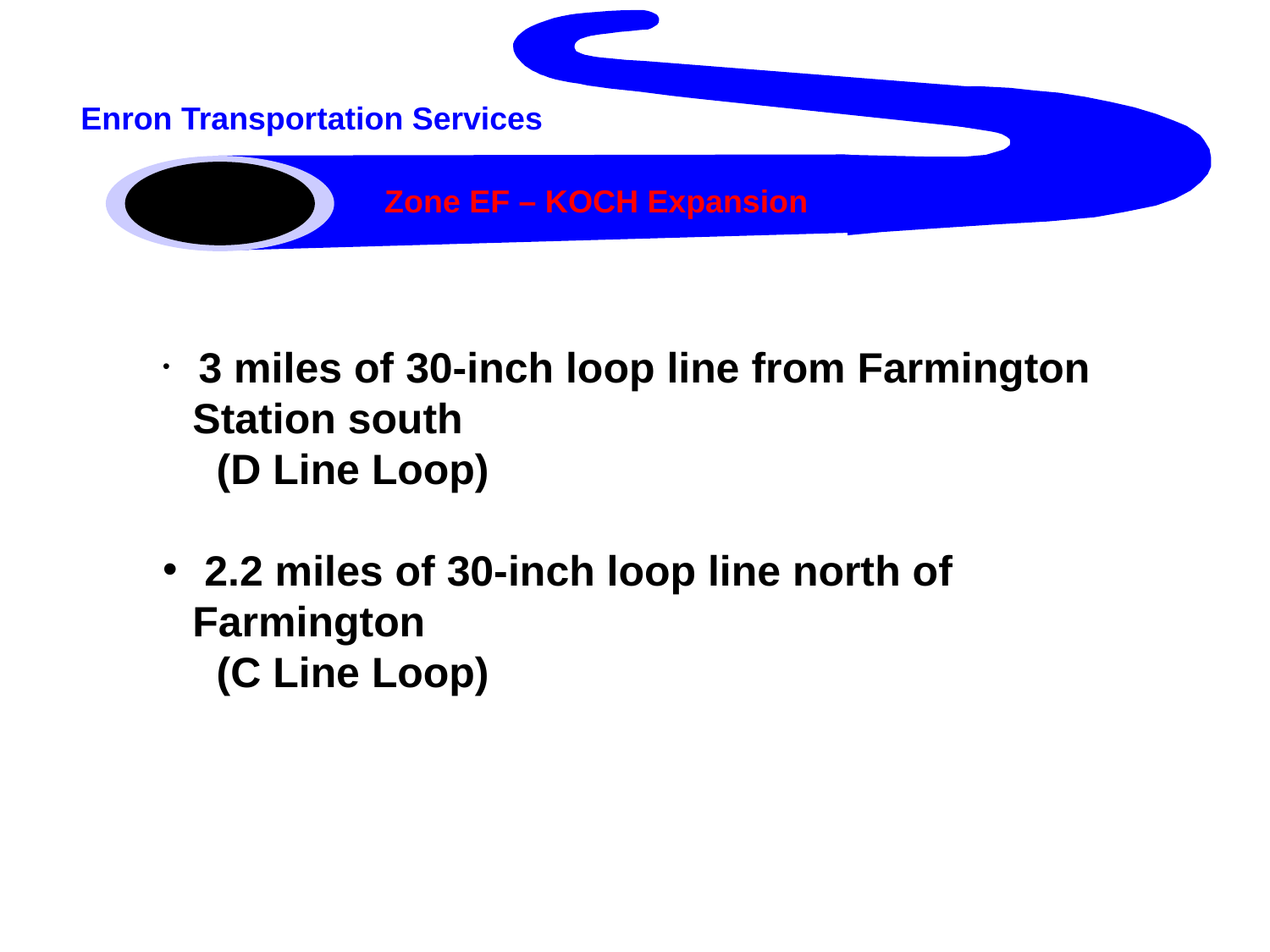

Enron Transportation Services

Zone EF – KOCH Expansion

 3 miles of 30-inch loop line from Farmington Station south
  (D Line Loop)

 2.2 miles of 30-inch loop line north of Farmington
  (C Line Loop)